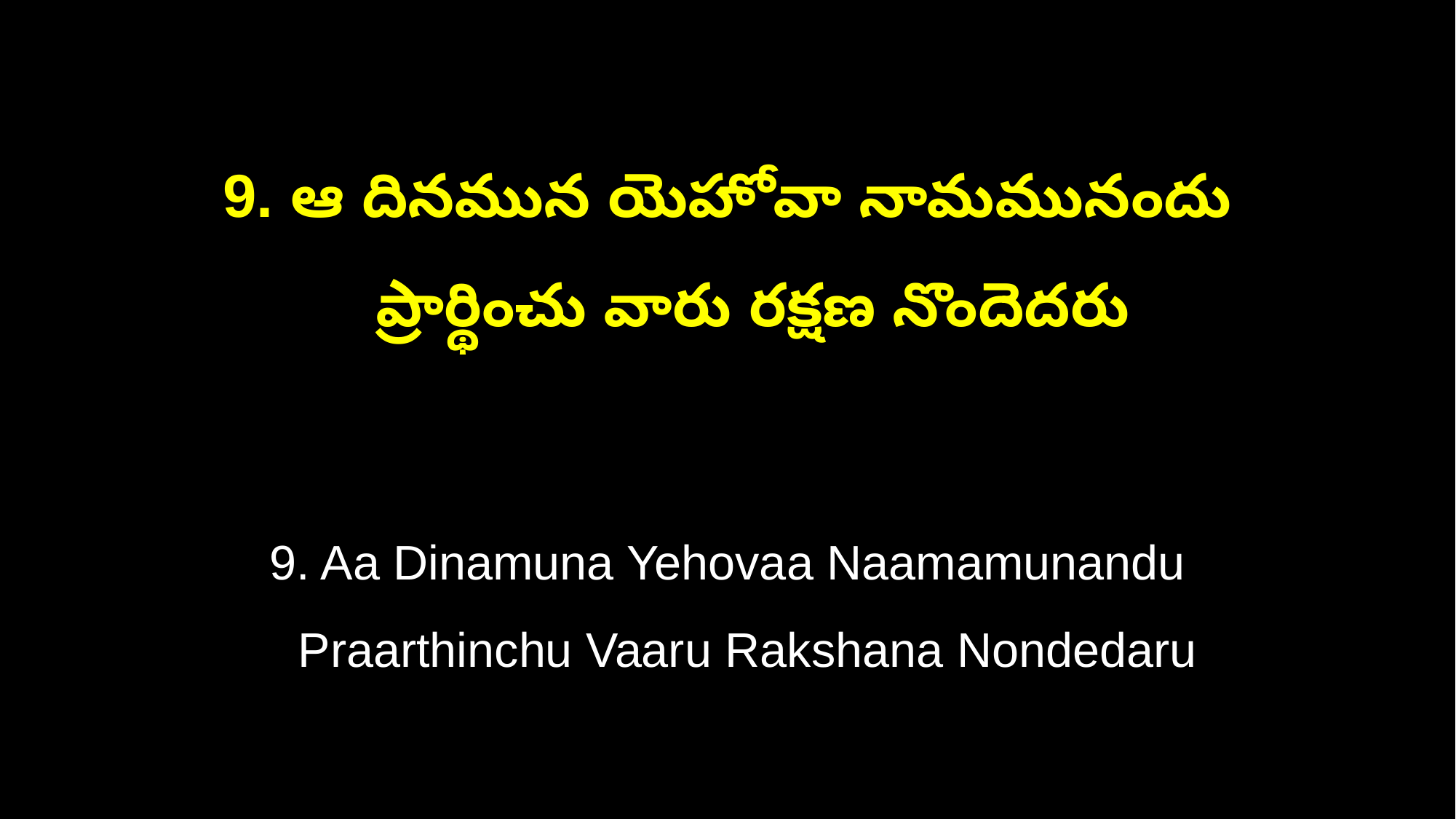

9. ఆ దినమున యెహోవా నామమునందు
   ప్రార్థించు వారు రక్షణ నొందెదరు
9. Aa Dinamuna Yehovaa Naamamunandu
   Praarthinchu Vaaru Rakshana Nondedaru